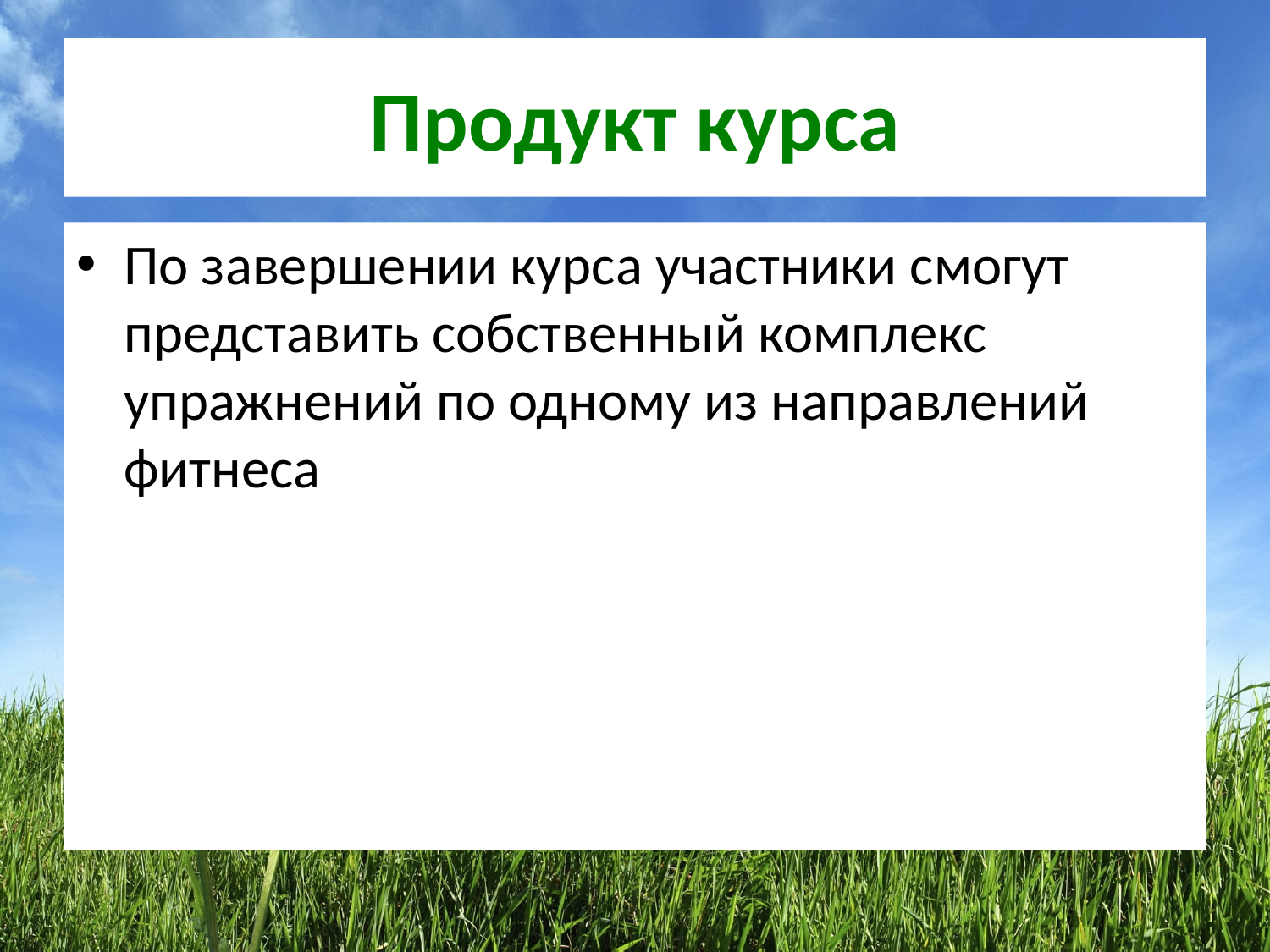

# Продукт курса
По завершении курса участники смогут представить собственный комплекс упражнений по одному из направлений фитнеса